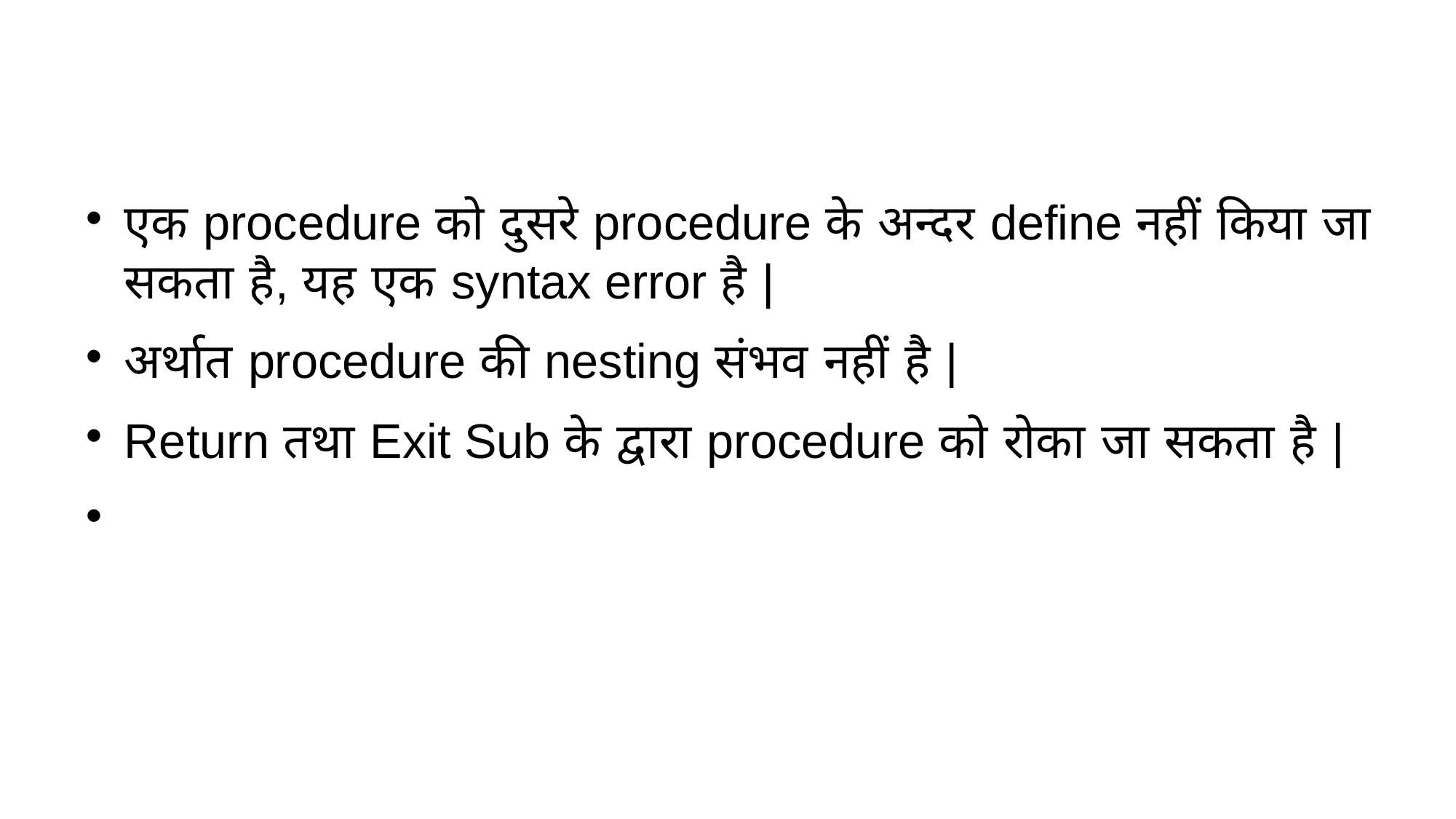

एक procedure को दुसरे procedure के अन्दर define नहीं किया जा सकता है, यह एक syntax error है |
अर्थात procedure की nesting संभव नहीं है |
Return तथा Exit Sub के द्वारा procedure को रोका जा सकता है |